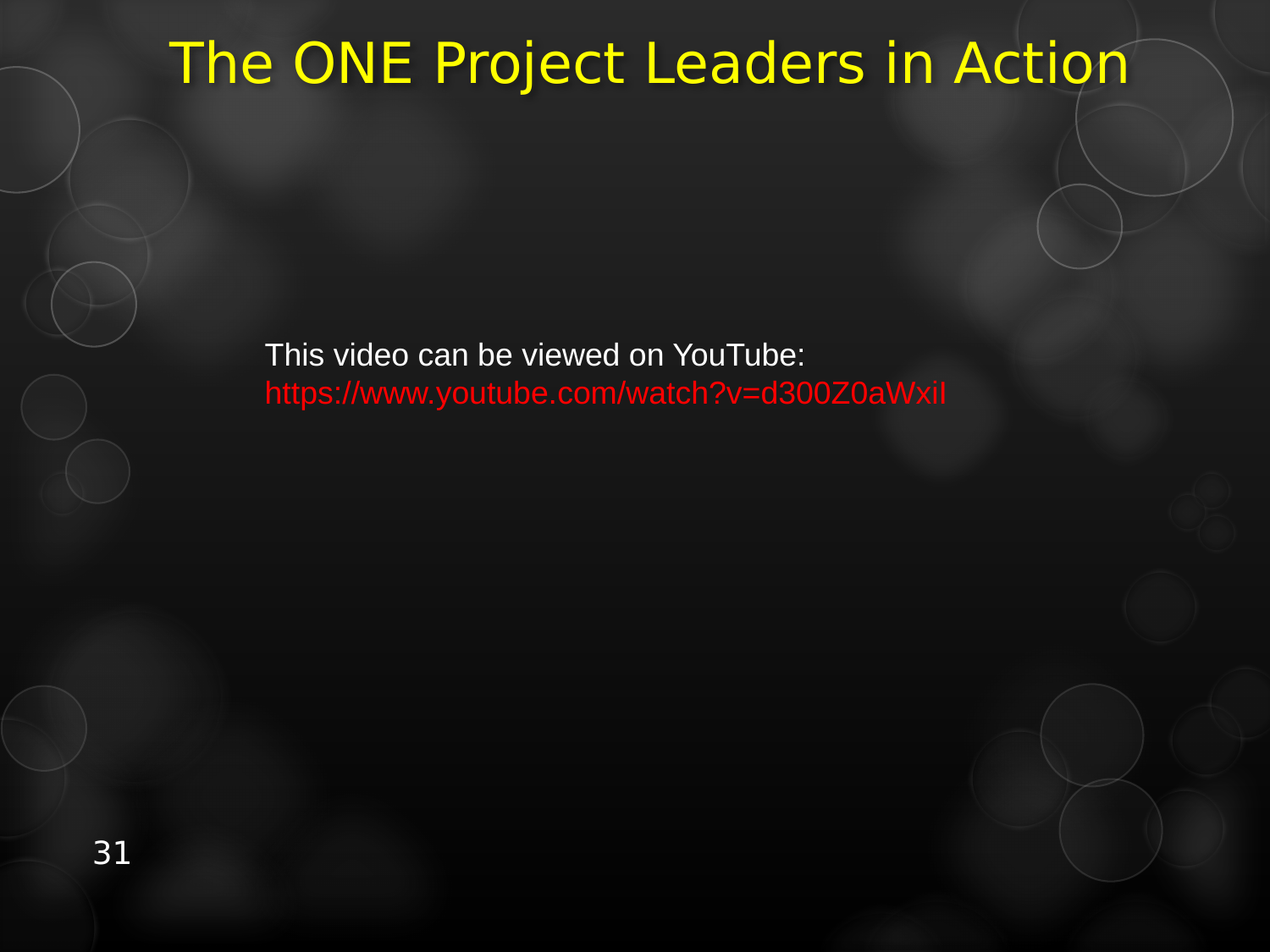

The ONE Project Leaders in Action

This video can be viewed on YouTube:
https://www.youtube.com/watch?v=d300Z0aWxiI
31